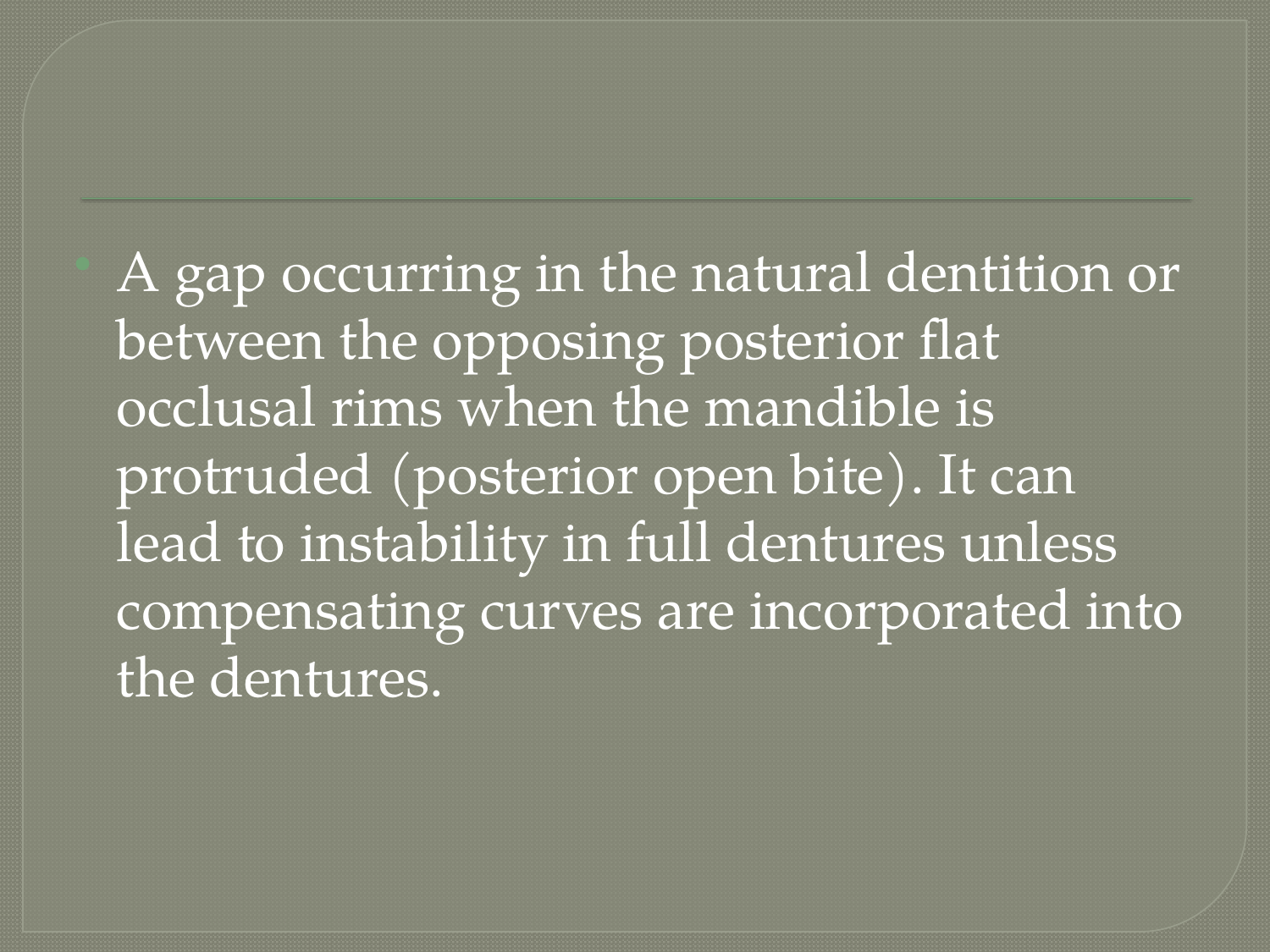

#
A gap occurring in the natural dentition or between the opposing posterior flat occlusal rims when the mandible is protruded (posterior open bite). It can lead to instability in full dentures unless compensating curves are incorporated into the dentures.